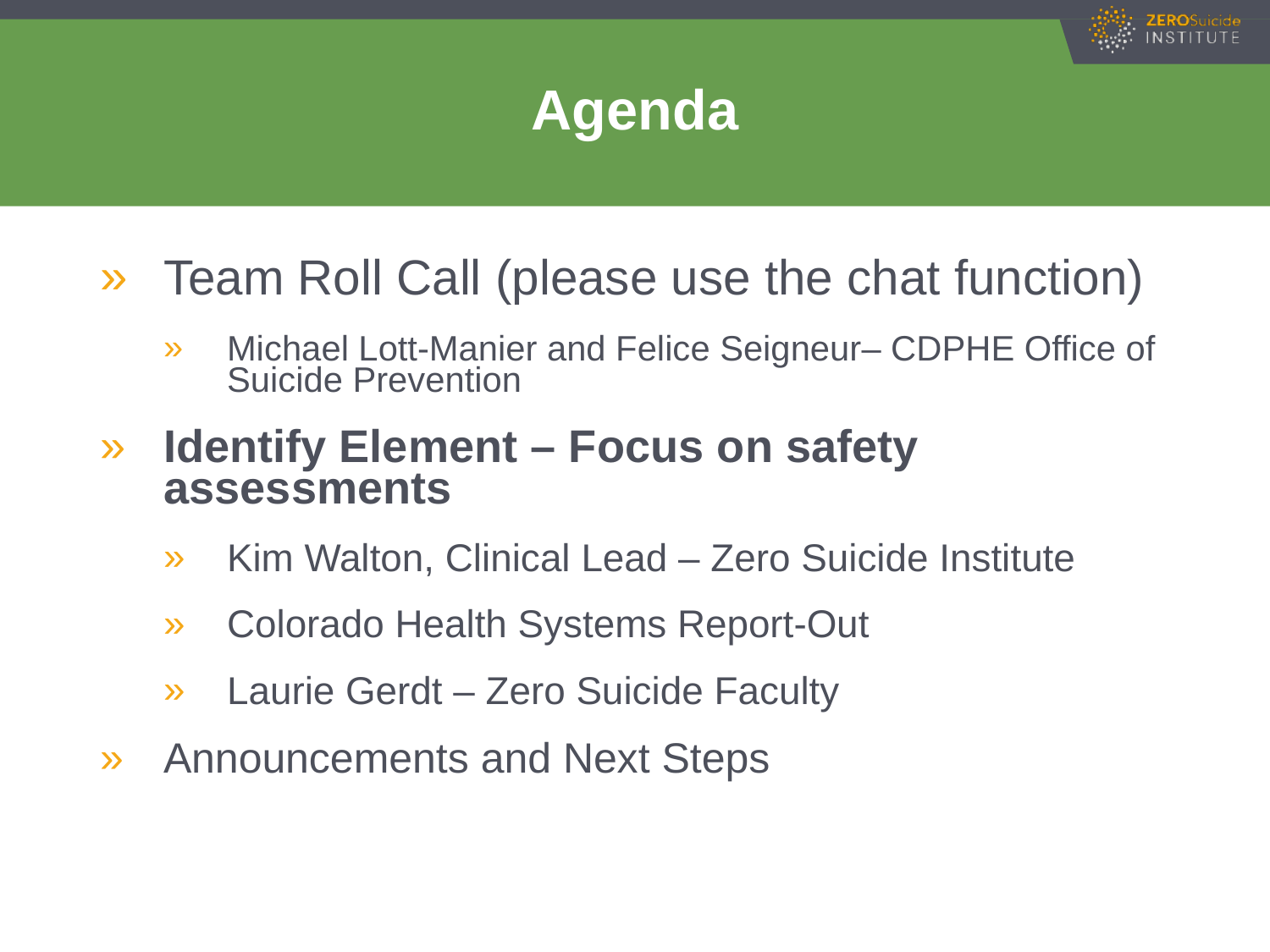

# Agenda
Team Roll Call (please use the chat function)
Michael Lott-Manier and Felice Seigneur– CDPHE Office of Suicide Prevention
Identify Element – Focus on safety assessments
Kim Walton, Clinical Lead – Zero Suicide Institute
Colorado Health Systems Report-Out
Laurie Gerdt – Zero Suicide Faculty
Announcements and Next Steps